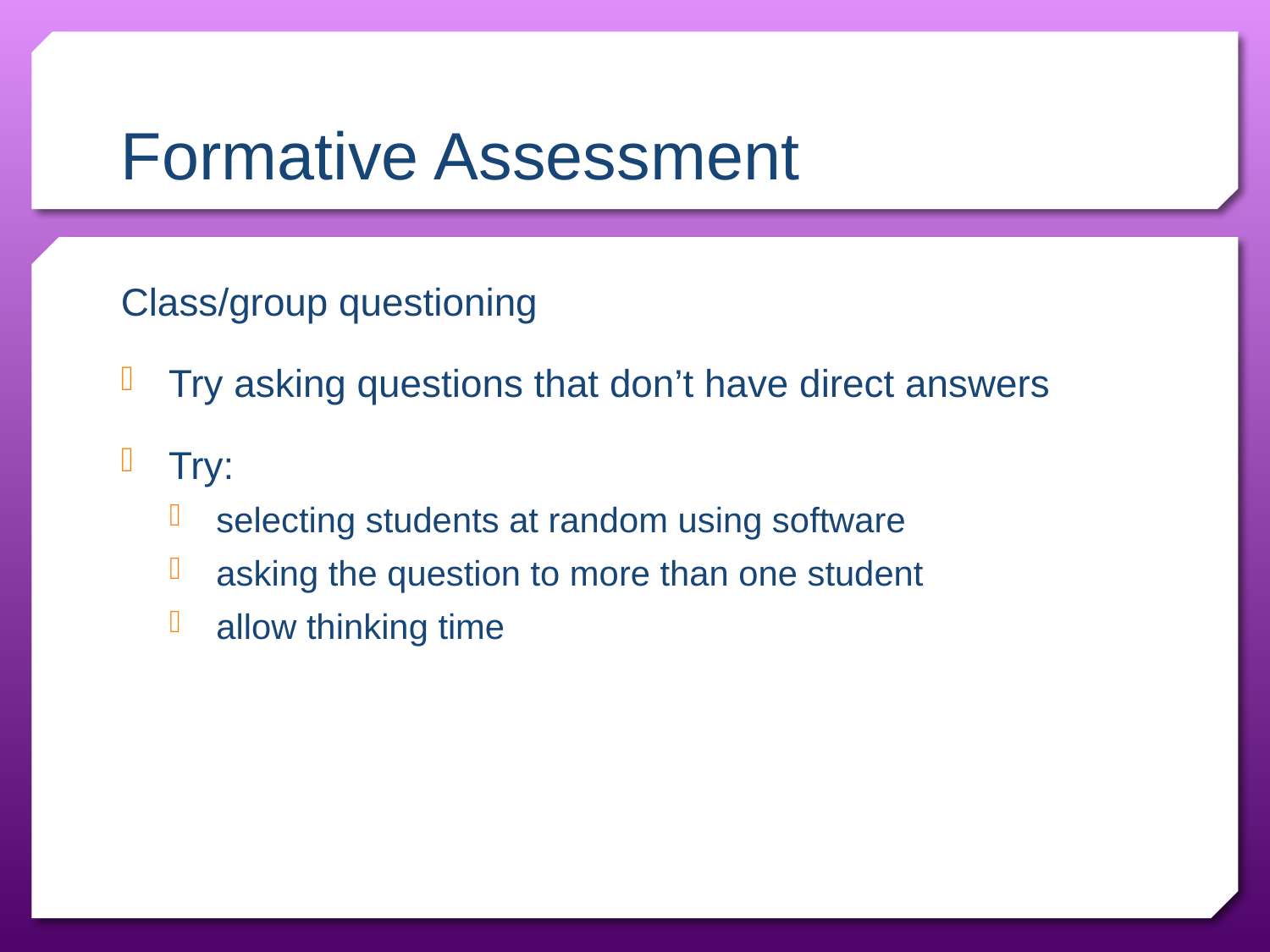

# Formative Assessment
Class/group questioning
Try asking questions that don’t have direct answers
Try:
selecting students at random using software
asking the question to more than one student
allow thinking time